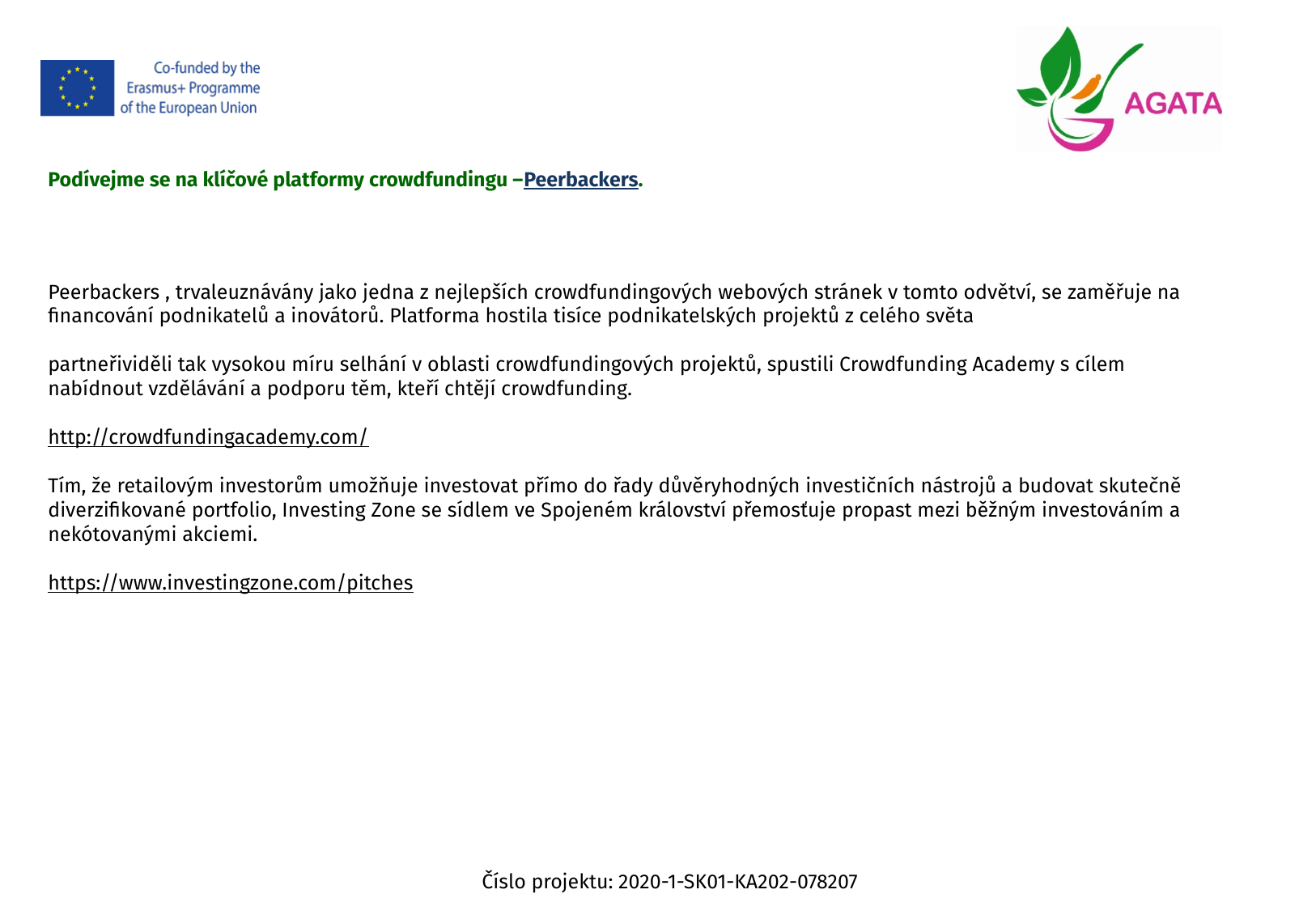

Podívejme se na klíčové platformy crowdfundingu –Peerbackers.

Peerbackers , trvaleuznávány jako jedna z nejlepších crowdfundingových webových stránek v tomto odvětví, se zaměřuje na financování podnikatelů a inovátorů. Platforma hostila tisíce podnikatelských projektů z celého světa

partneřividěli tak vysokou míru selhání v oblasti crowdfundingových projektů, spustili Crowdfunding Academy s cílem nabídnout vzdělávání a podporu těm, kteří chtějí crowdfunding.

http://crowdfundingacademy.com/

Tím, že retailovým investorům umožňuje investovat přímo do řady důvěryhodných investičních nástrojů a budovat skutečně diverzifikované portfolio, Investing Zone se sídlem ve Spojeném království přemosťuje propast mezi běžným investováním a nekótovanými akciemi.

https://www.investingzone.com/pitches